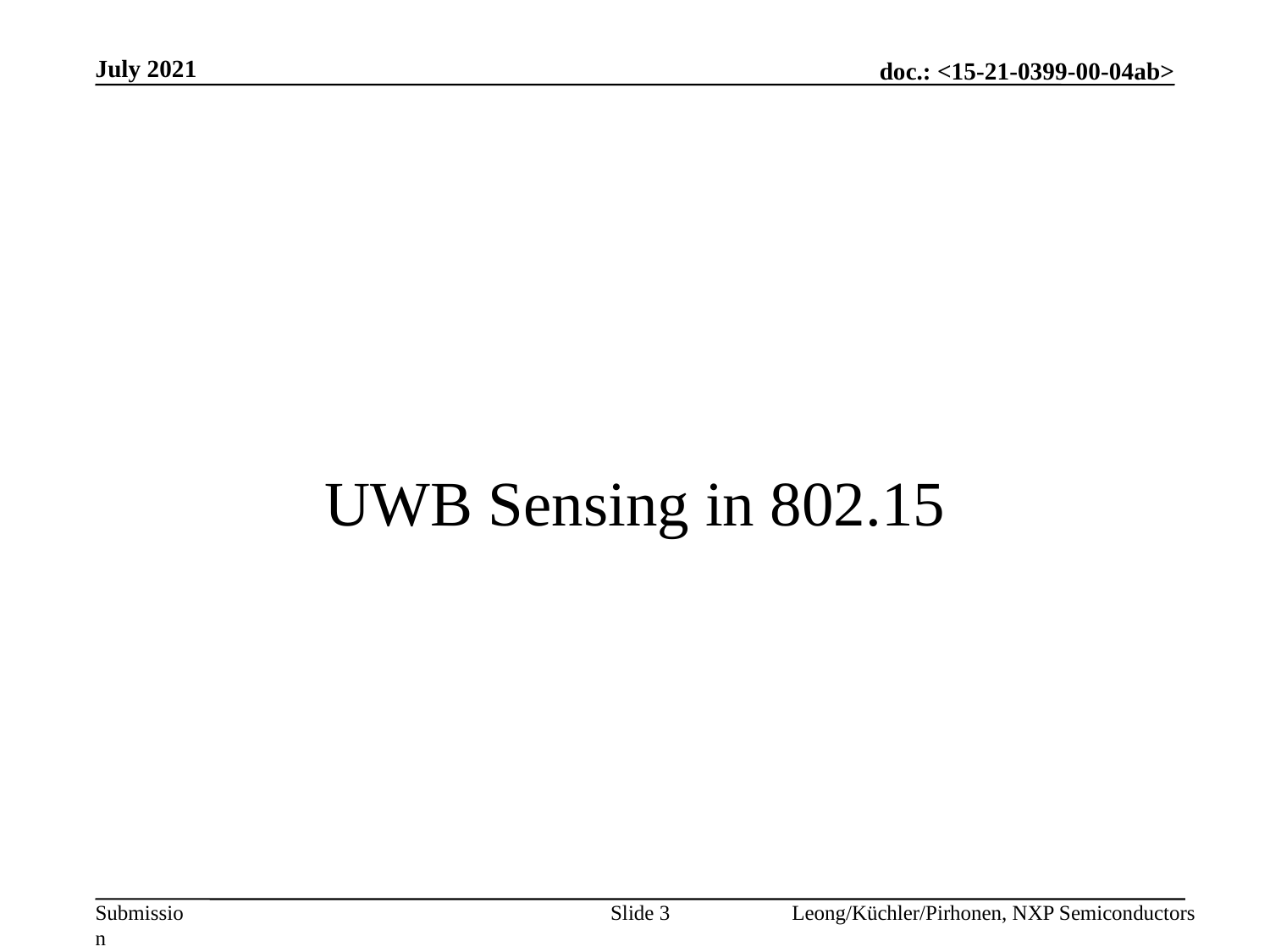

July 2021
# UWB Sensing in 802.15
Slide 3
Leong/Küchler/Pirhonen, NXP Semiconductors